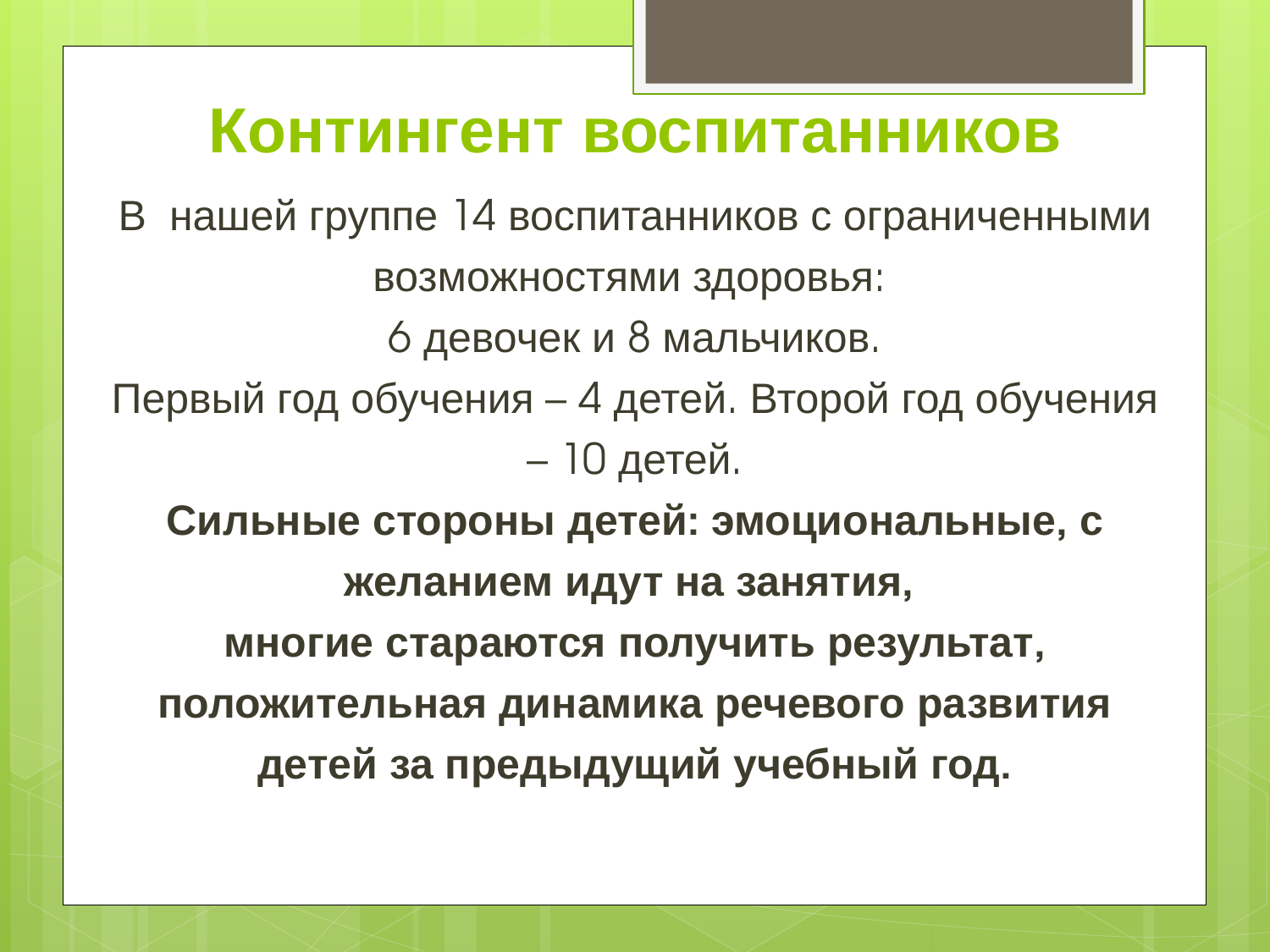

# Контингент воспитанников
В  нашей группе 14 воспитанников с ограниченными возможностями здоровья:
6 девочек и 8 мальчиков.
Первый год обучения – 4 детей. Второй год обучения – 10 детей.
Сильные стороны детей: эмоциональные, с желанием идут на занятия,
многие стараются получить результат, положительная динамика речевого развития детей за предыдущий учебный год.